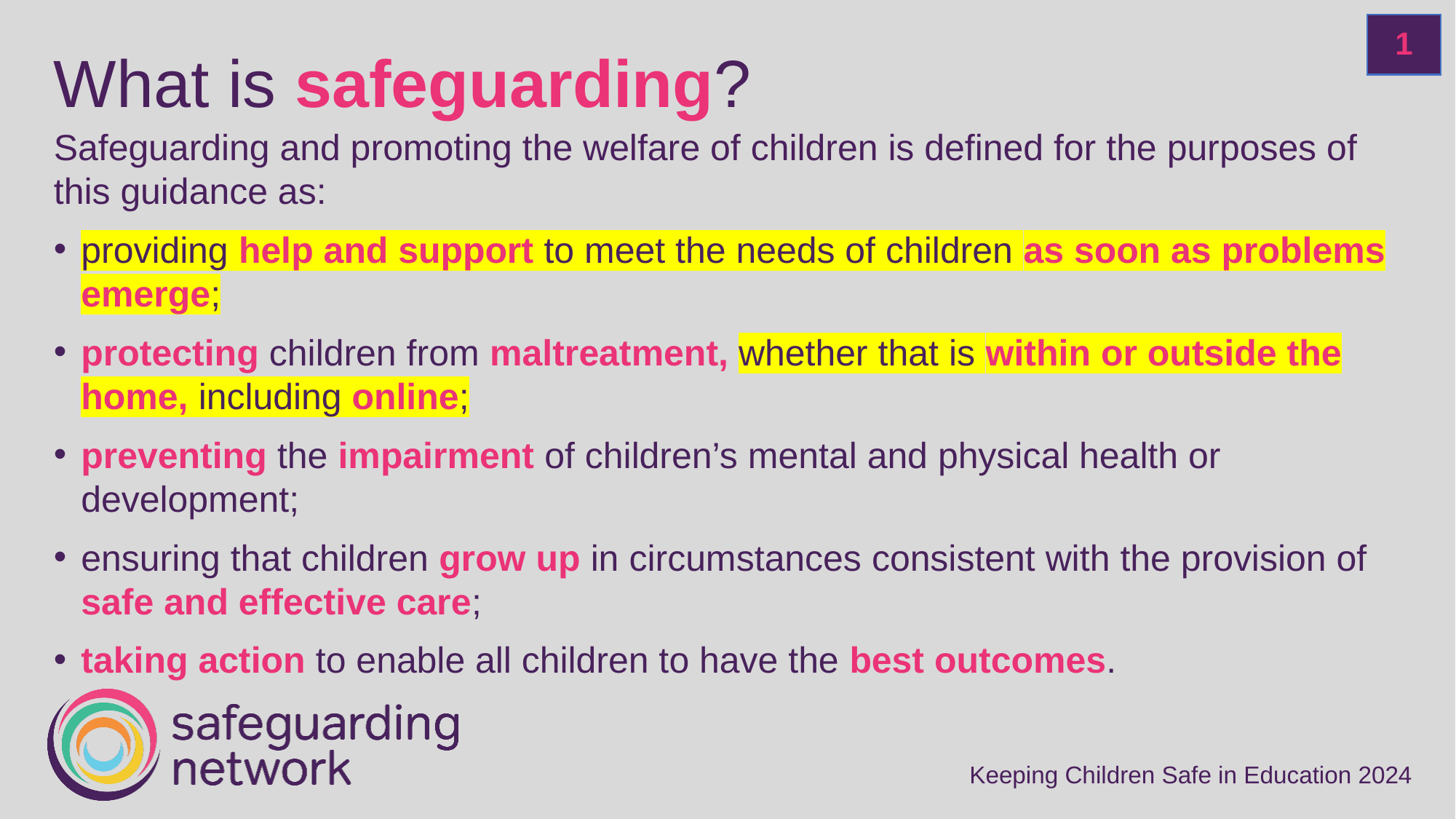

1
# What is safeguarding?
Safeguarding and promoting the welfare of children is defined for the purposes of this guidance as:
providing help and support to meet the needs of children as soon as problems emerge;
protecting children from maltreatment, whether that is within or outside the home, including online;
preventing the impairment of children’s mental and physical health or development;
ensuring that children grow up in circumstances consistent with the provision of safe and effective care;
taking action to enable all children to have the best outcomes.
Keeping Children Safe in Education 2024